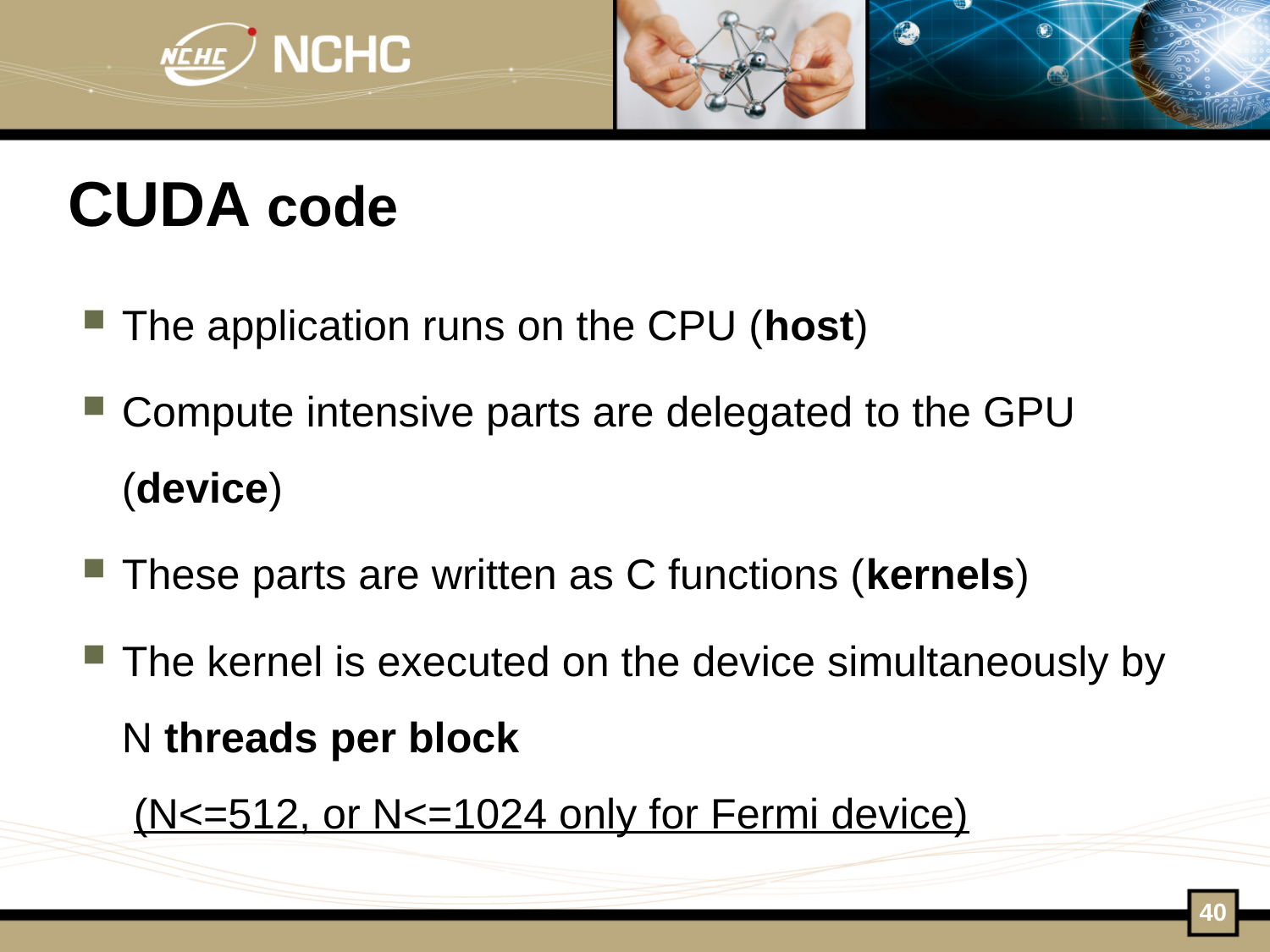

# CUDA code
The application runs on the CPU (host)‏
Compute intensive parts are delegated to the GPU (device)‏
These parts are written as C functions (kernels)‏
The kernel is executed on the device simultaneously by N threads per block
 (N<=512, or N<=1024 only for Fermi device)

40